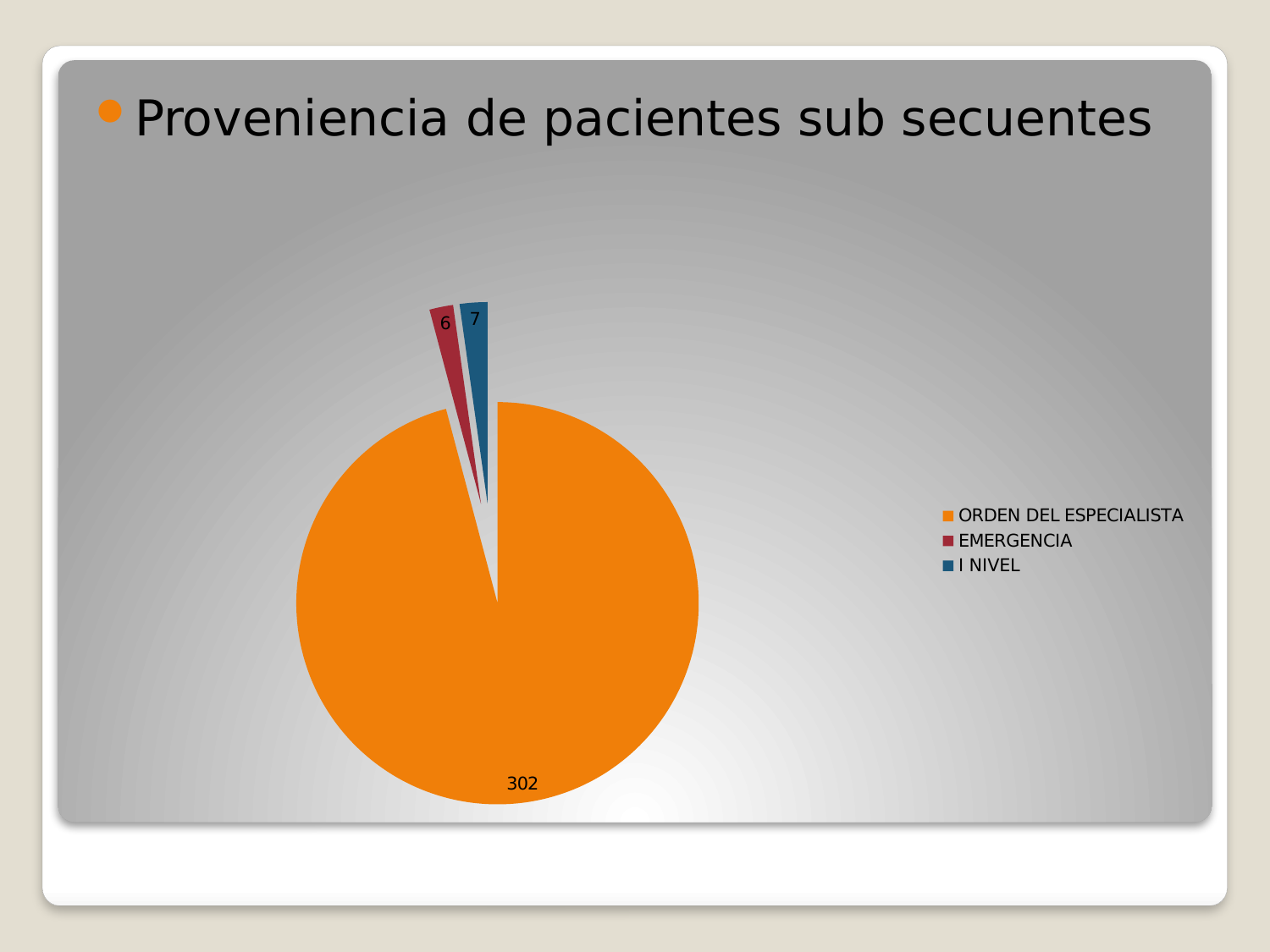

Proveniencia de pacientes sub secuentes

### Chart

| Category |  |
|---|---|
| ORDEN DEL ESPECIALISTA  | 302.0 |
| EMERGENCIA | 6.0 |
| I NIVEL | 7.0 |
#